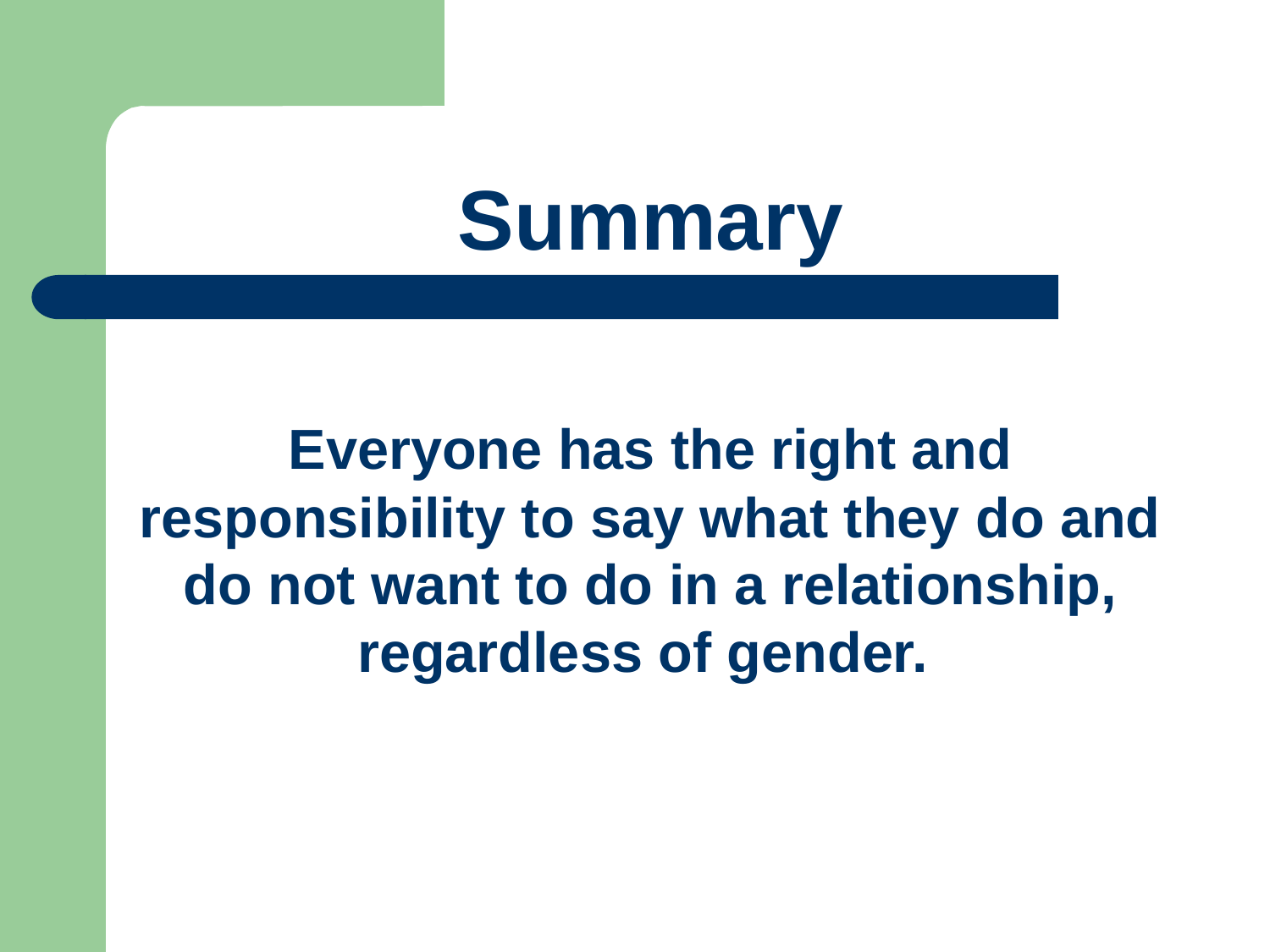

# Summary

Everyone has the right and responsibility to say what they do and do not want to do in a relationship, regardless of gender.